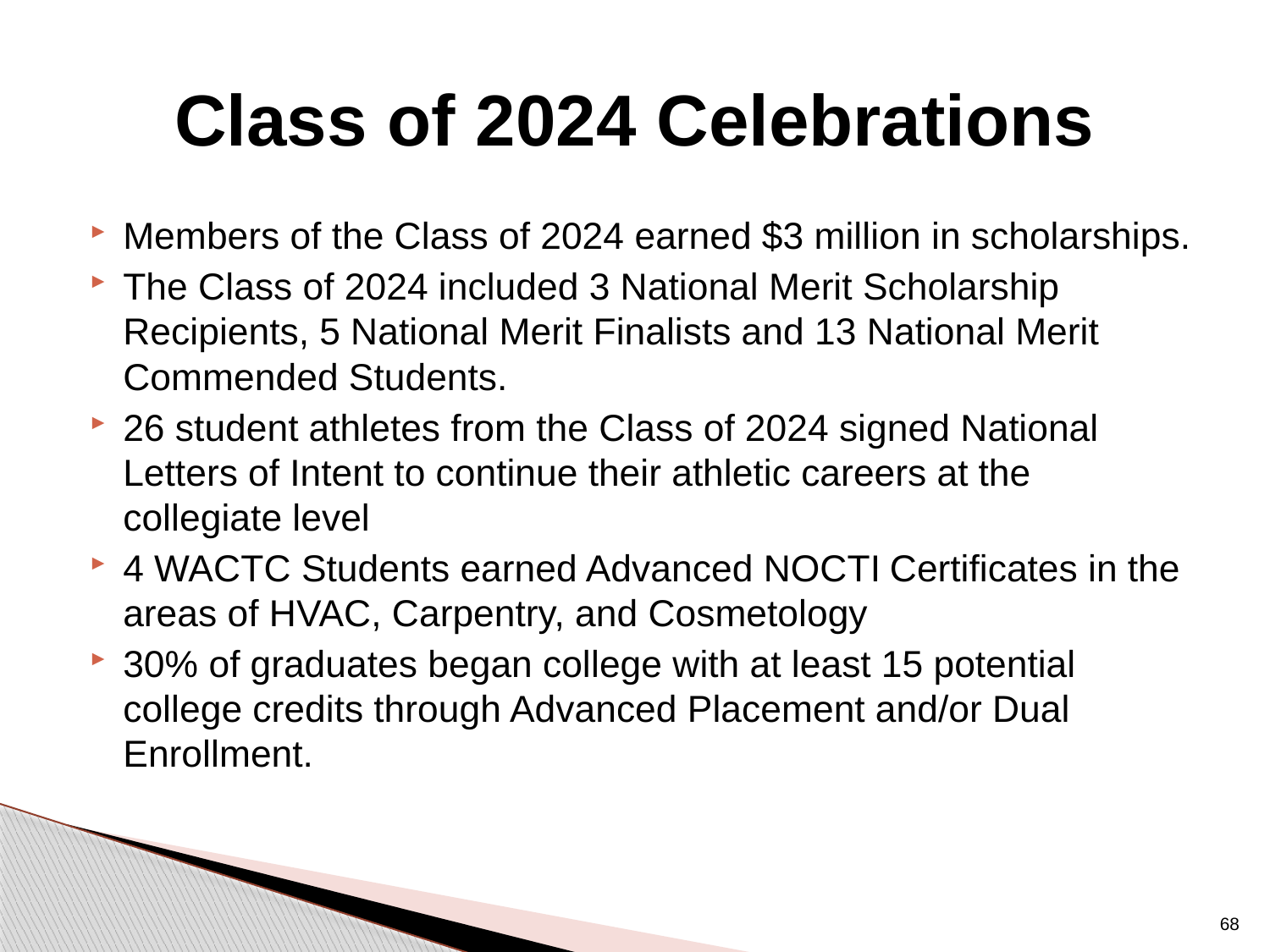

# Class of 2024 Celebrations
Members of the Class of 2024 earned $3 million in scholarships.
The Class of 2024 included 3 National Merit Scholarship Recipients, 5 National Merit Finalists and 13 National Merit Commended Students.
26 student athletes from the Class of 2024 signed National Letters of Intent to continue their athletic careers at the collegiate level
4 WACTC Students earned Advanced NOCTI Certificates in the areas of HVAC, Carpentry, and Cosmetology
30% of graduates began college with at least 15 potential college credits through Advanced Placement and/or Dual Enrollment.
68